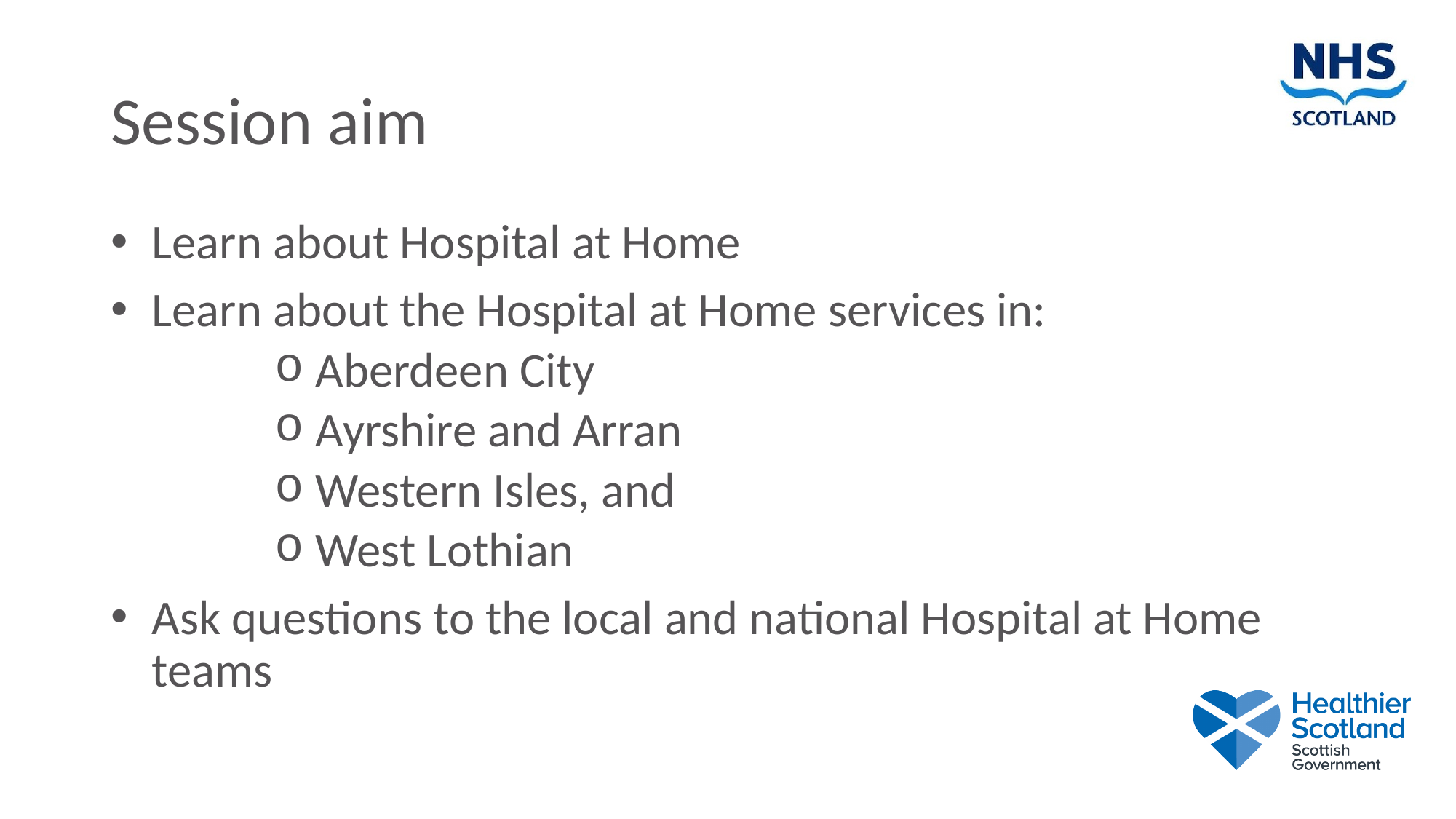

# Session aim
Learn about Hospital at Home
Learn about the Hospital at Home services in:
Aberdeen City
Ayrshire and Arran
Western Isles, and
West Lothian
Ask questions to the local and national Hospital at Home teams